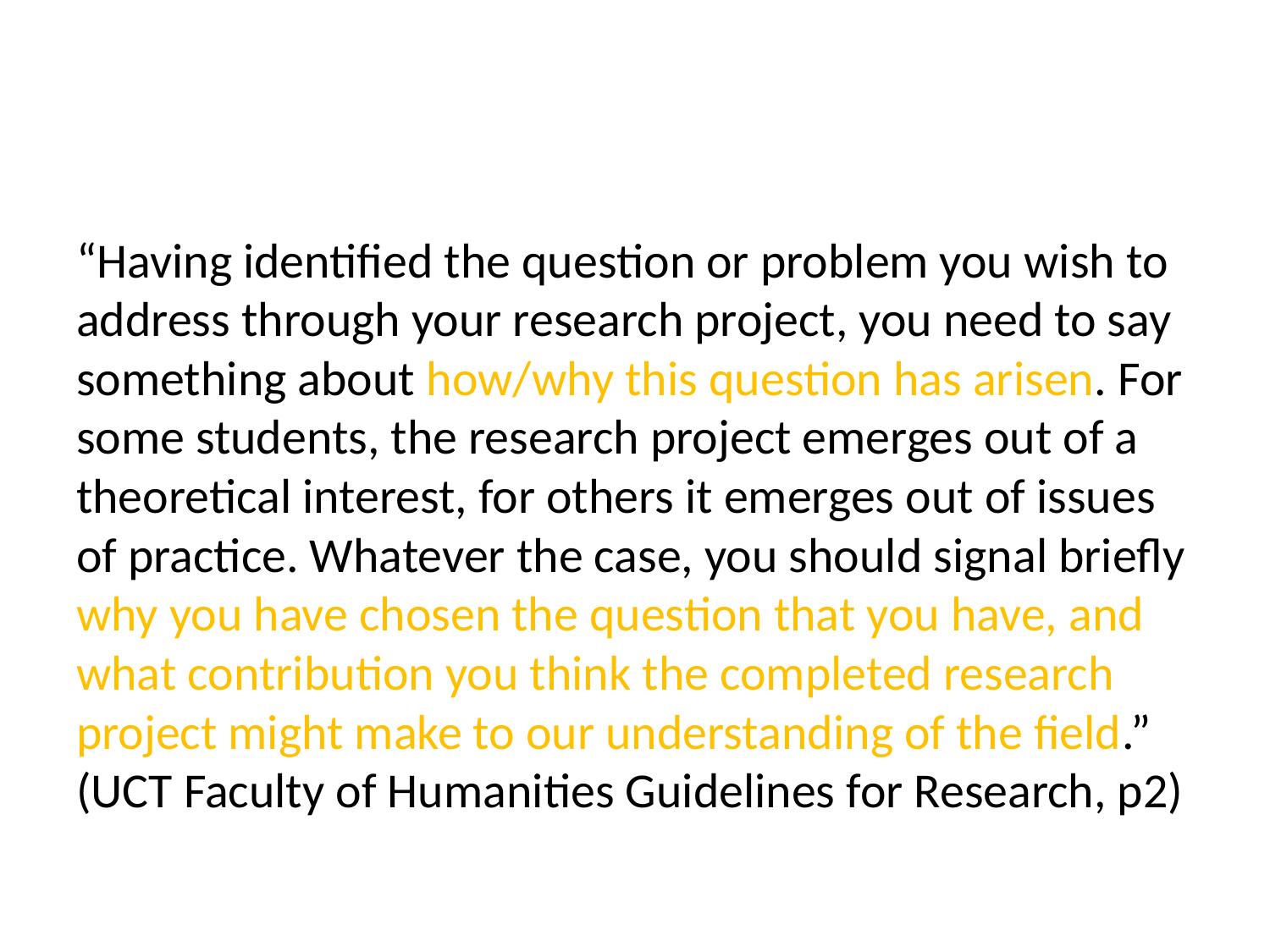

#
“Having identified the question or problem you wish to address through your research project, you need to say something about how/why this question has arisen. For some students, the research project emerges out of a theoretical interest, for others it emerges out of issues of practice. Whatever the case, you should signal briefly why you have chosen the question that you have, and what contribution you think the completed research project might make to our understanding of the field.” (UCT Faculty of Humanities Guidelines for Research, p2)